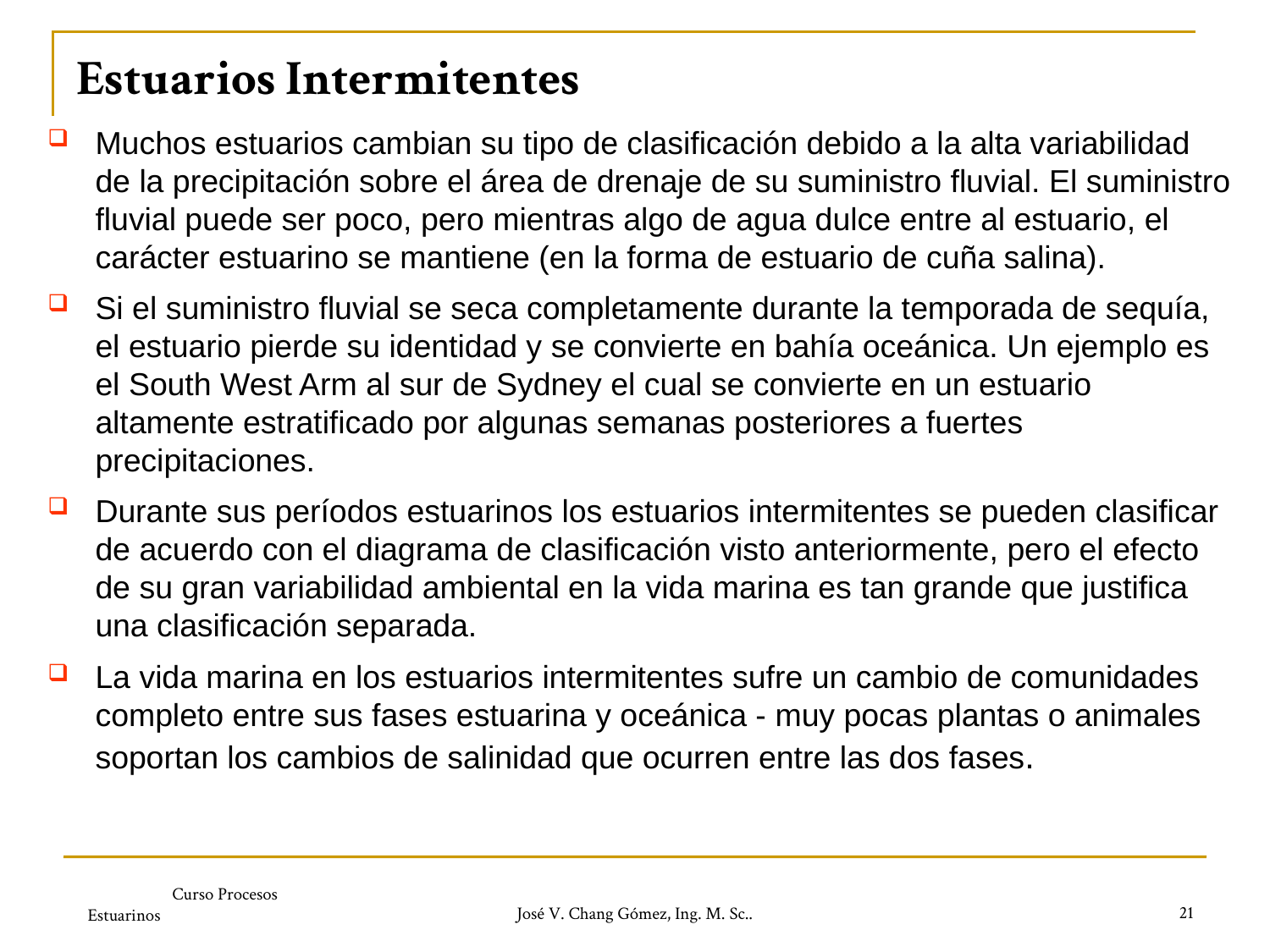

# Estuarios Intermitentes
Muchos estuarios cambian su tipo de clasificación debido a la alta variabilidad de la precipitación sobre el área de drenaje de su suministro fluvial. El suministro fluvial puede ser poco, pero mientras algo de agua dulce entre al estuario, el carácter estuarino se mantiene (en la forma de estuario de cuña salina).
Si el suministro fluvial se seca completamente durante la temporada de sequía, el estuario pierde su identidad y se convierte en bahía oceánica. Un ejemplo es el South West Arm al sur de Sydney el cual se convierte en un estuario altamente estratificado por algunas semanas posteriores a fuertes precipitaciones.
Durante sus períodos estuarinos los estuarios intermitentes se pueden clasificar de acuerdo con el diagrama de clasificación visto anteriormente, pero el efecto de su gran variabilidad ambiental en la vida marina es tan grande que justifica una clasificación separada.
La vida marina en los estuarios intermitentes sufre un cambio de comunidades completo entre sus fases estuarina y oceánica - muy pocas plantas o animales soportan los cambios de salinidad que ocurren entre las dos fases.
21
José V. Chang Gómez, Ing. M. Sc..

                                                                                      Curso Procesos Estuarinos